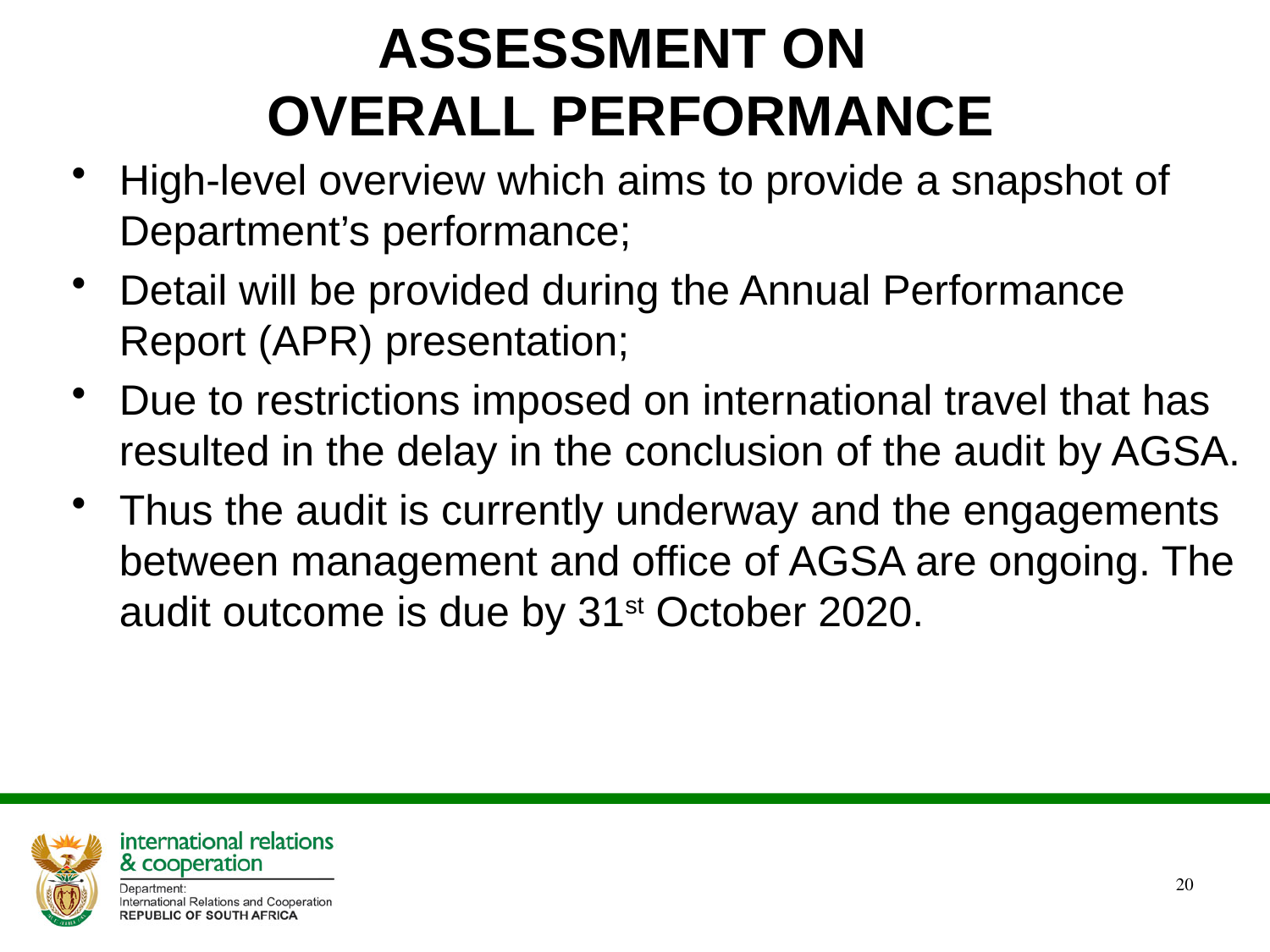

# ASSESSMENT ON OVERALL PERFORMANCE
High-level overview which aims to provide a snapshot of Department’s performance;
Detail will be provided during the Annual Performance Report (APR) presentation;
Due to restrictions imposed on international travel that has resulted in the delay in the conclusion of the audit by AGSA.
Thus the audit is currently underway and the engagements between management and office of AGSA are ongoing. The audit outcome is due by 31st October 2020.
20